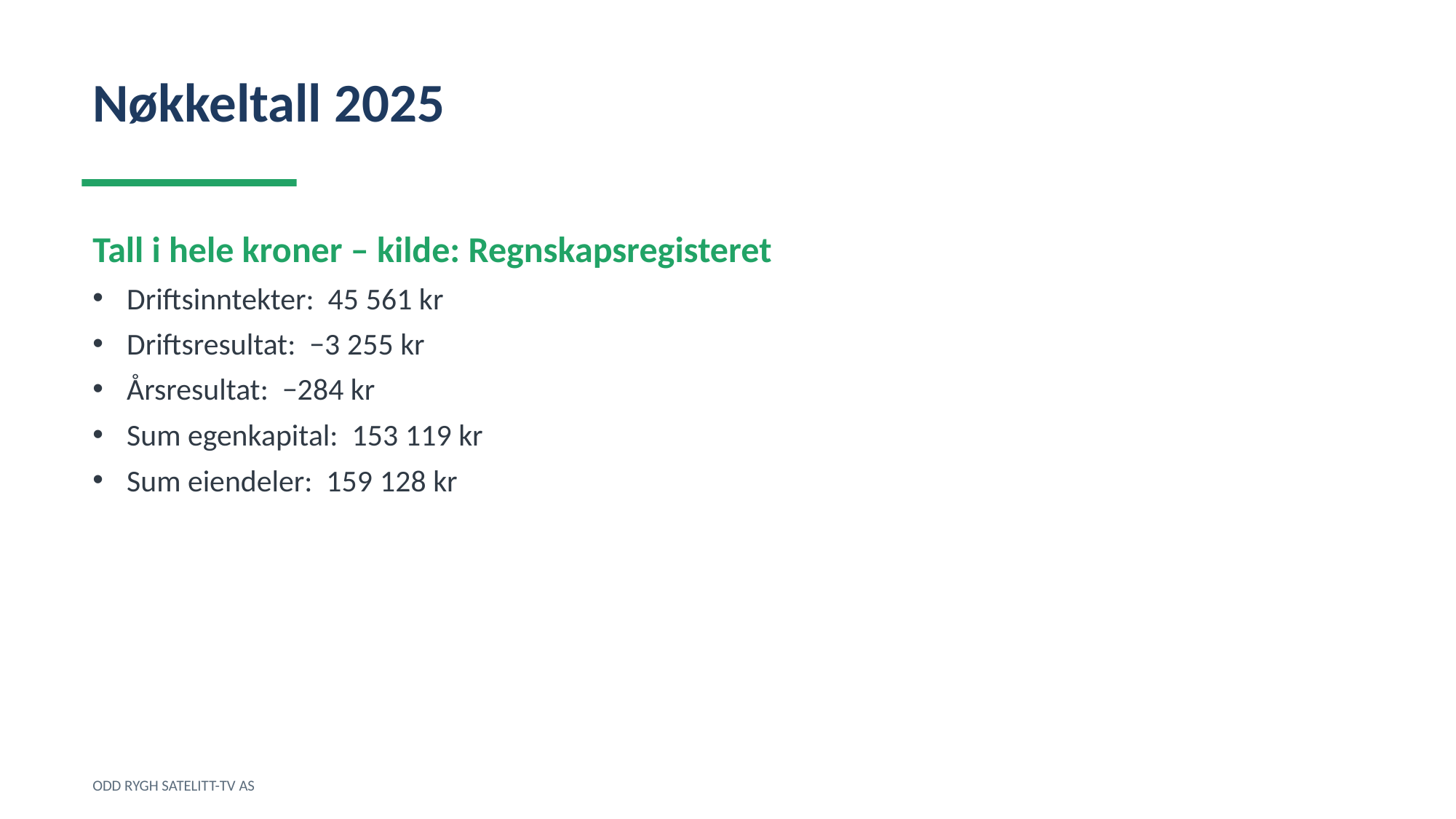

Nøkkeltall 2025

Tall i hele kroner – kilde: Regnskapsregisteret
Driftsinntekter:  45 561 kr
Driftsresultat:  −3 255 kr
Årsresultat:  −284 kr
Sum egenkapital:  153 119 kr
Sum eiendeler:  159 128 kr
ODD RYGH SATELITT-TV AS